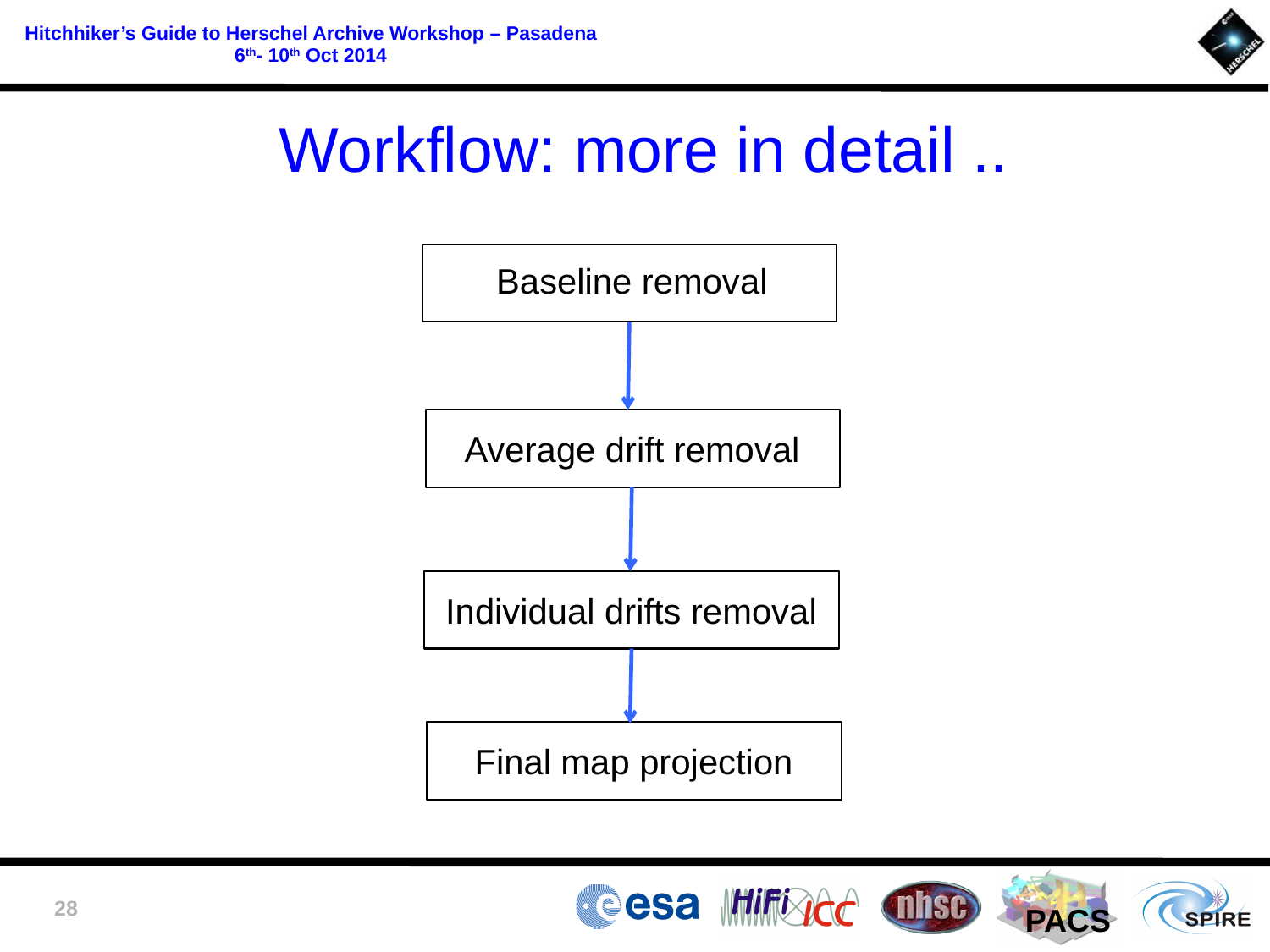

Workflow: more in detail ..

Baseline removal

Average drift removal

Individual drifts removal

Final map projection
28